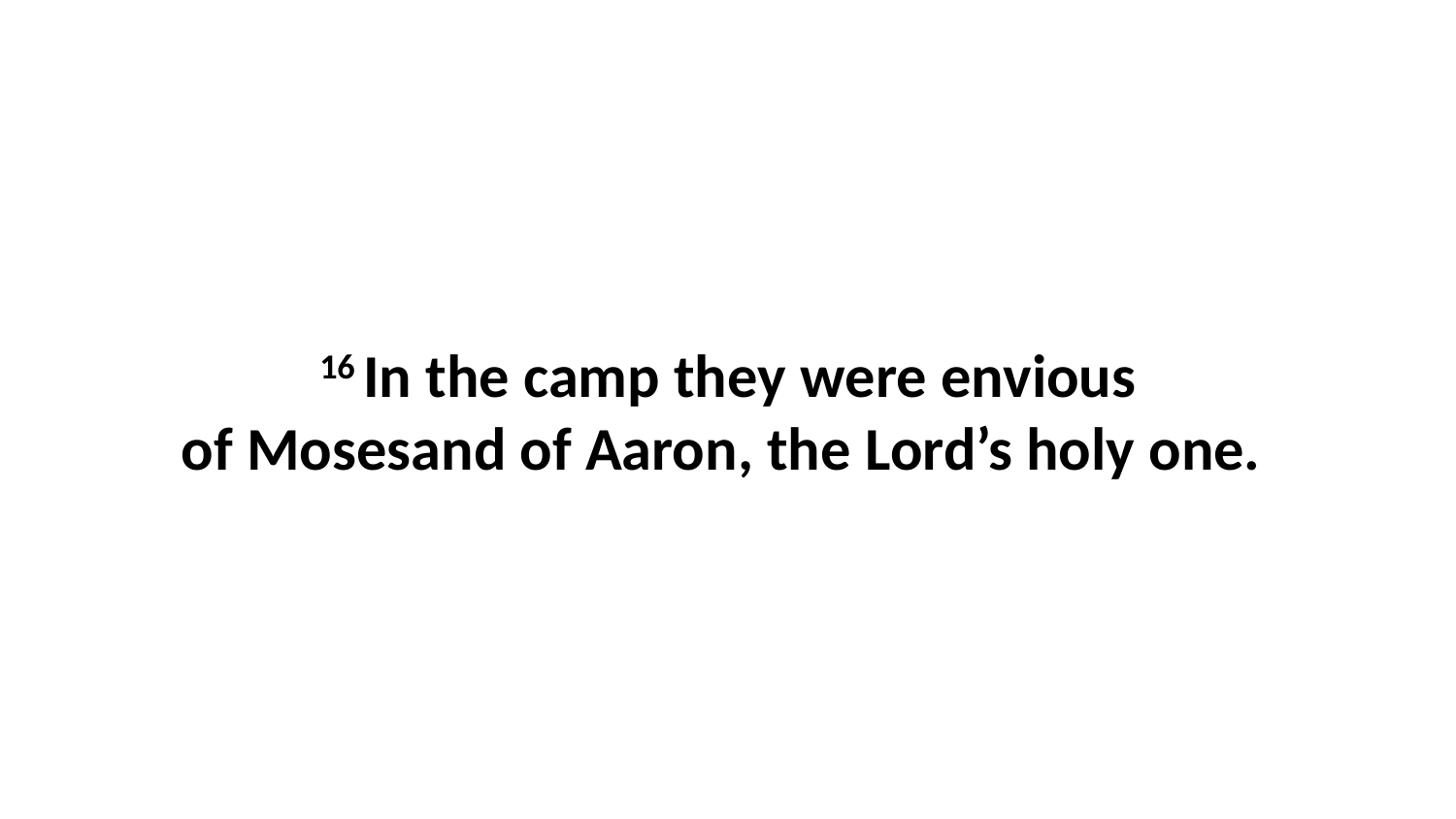

16 In the camp they were envious of Mosesand of Aaron, the Lord’s holy one.